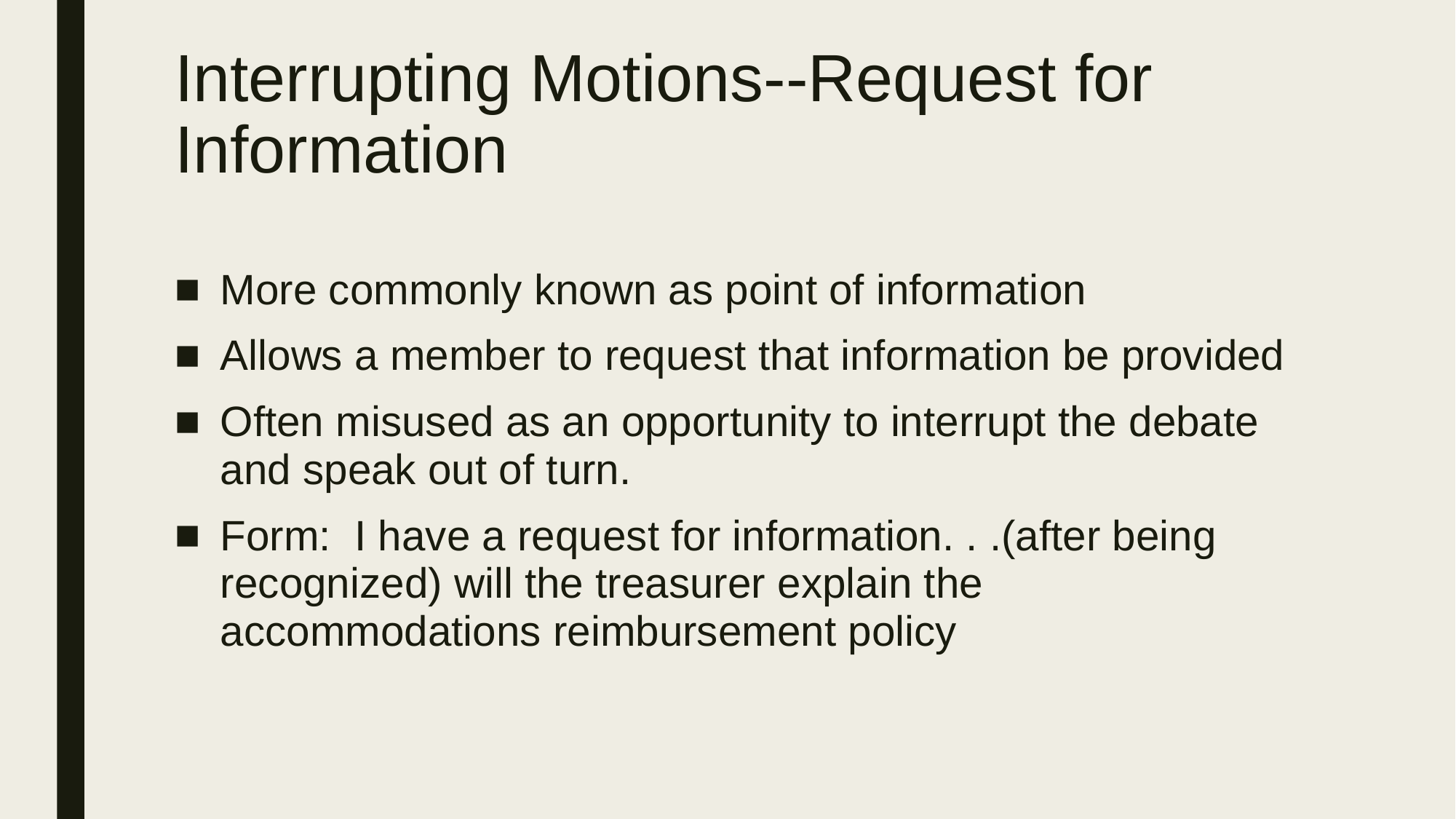

# Interrupting Motions--Request for Information

More commonly known as point of information
Allows a member to request that information be provided
Often misused as an opportunity to interrupt the debate and speak out of turn.
Form:  I have a request for information. . .(after being recognized) will the treasurer explain the accommodations reimbursement policy